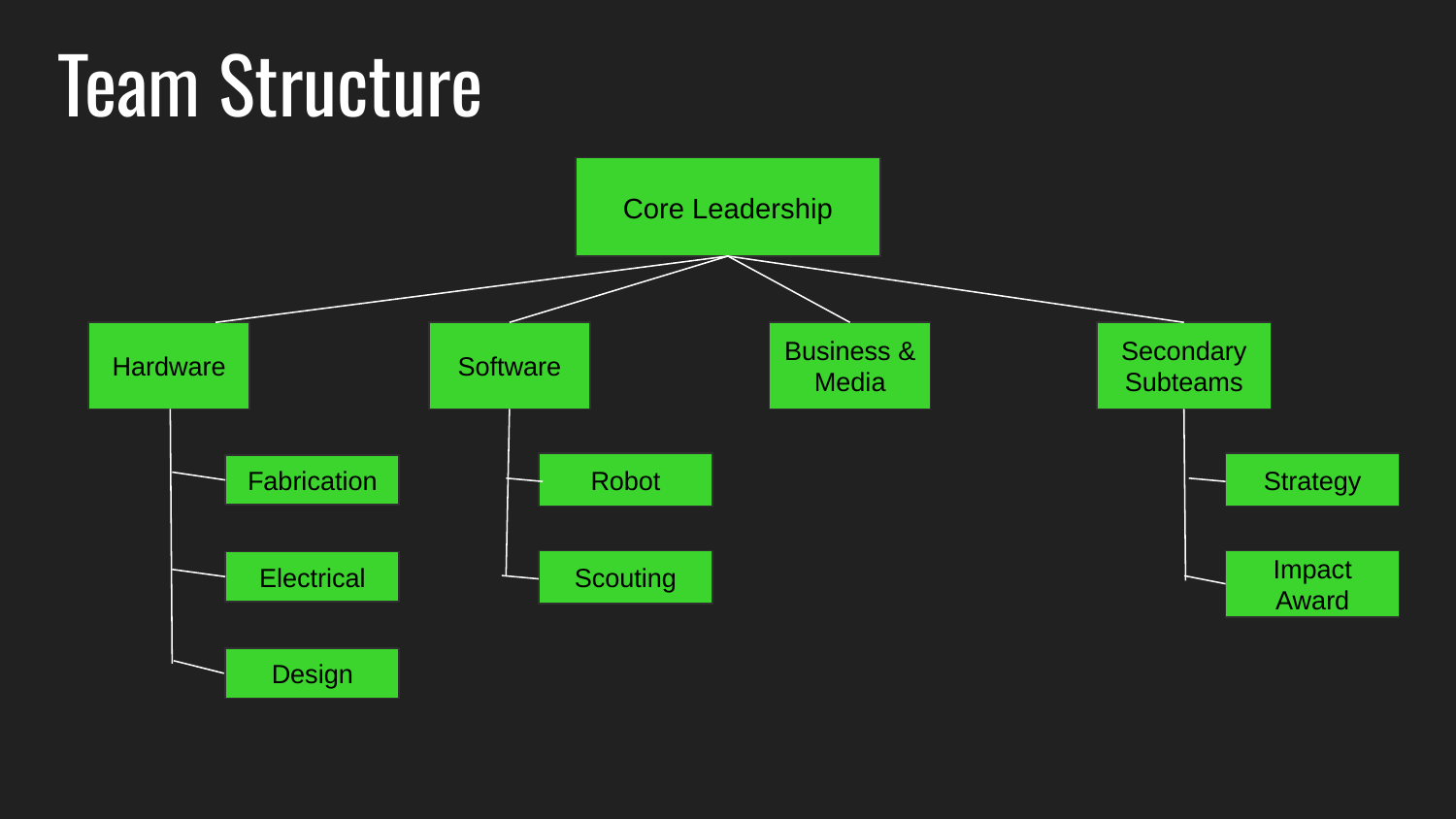

Team Structure
Core Leadership
Secondary
Subteams
Hardware
Software
Business & Media
Robot
Strategy
Fabrication
Electrical
Design
Impact Award
Scouting